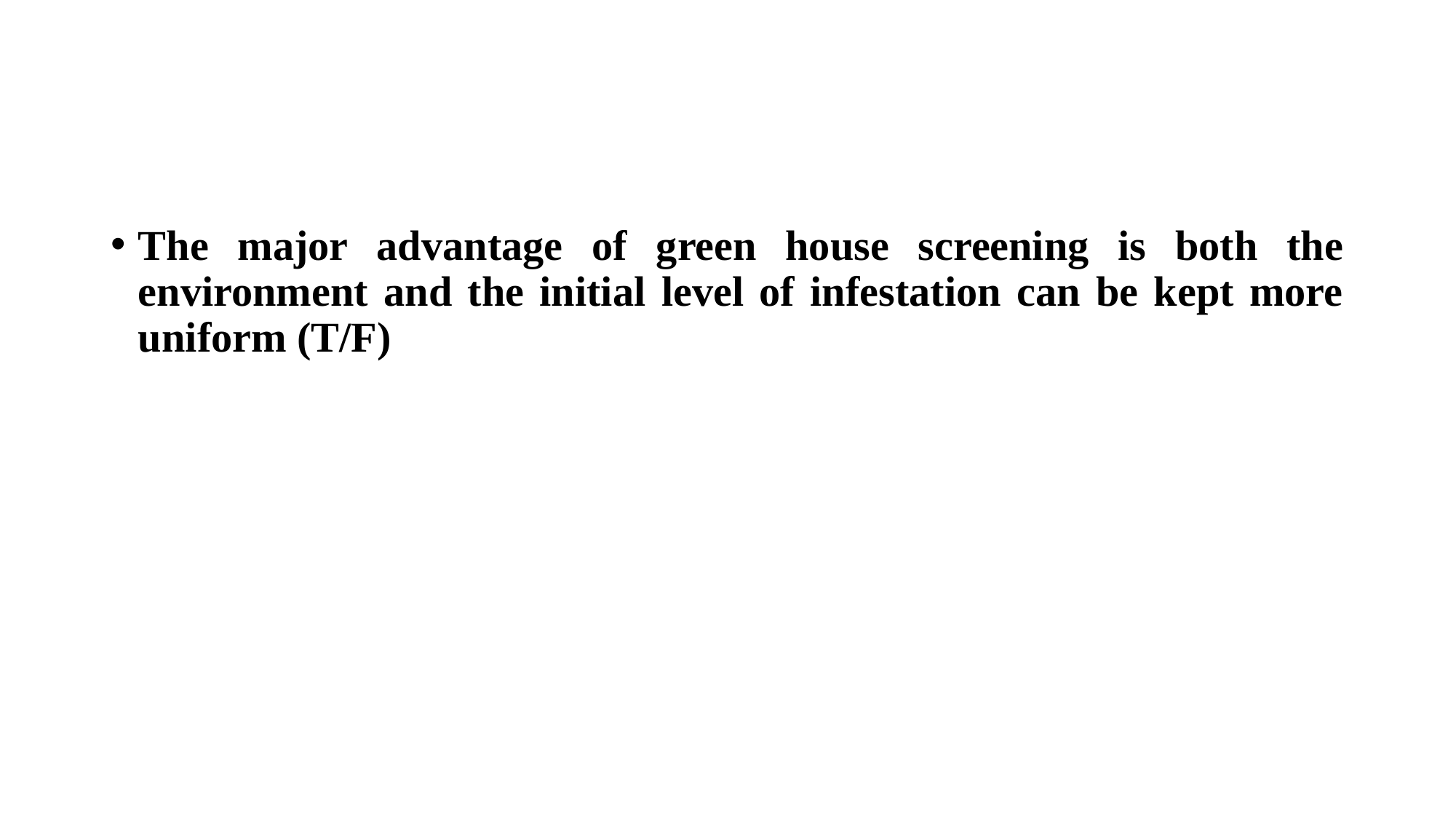

The major advantage of green house screening is both the environment and the initial level of infestation can be kept more uniform (T/F)